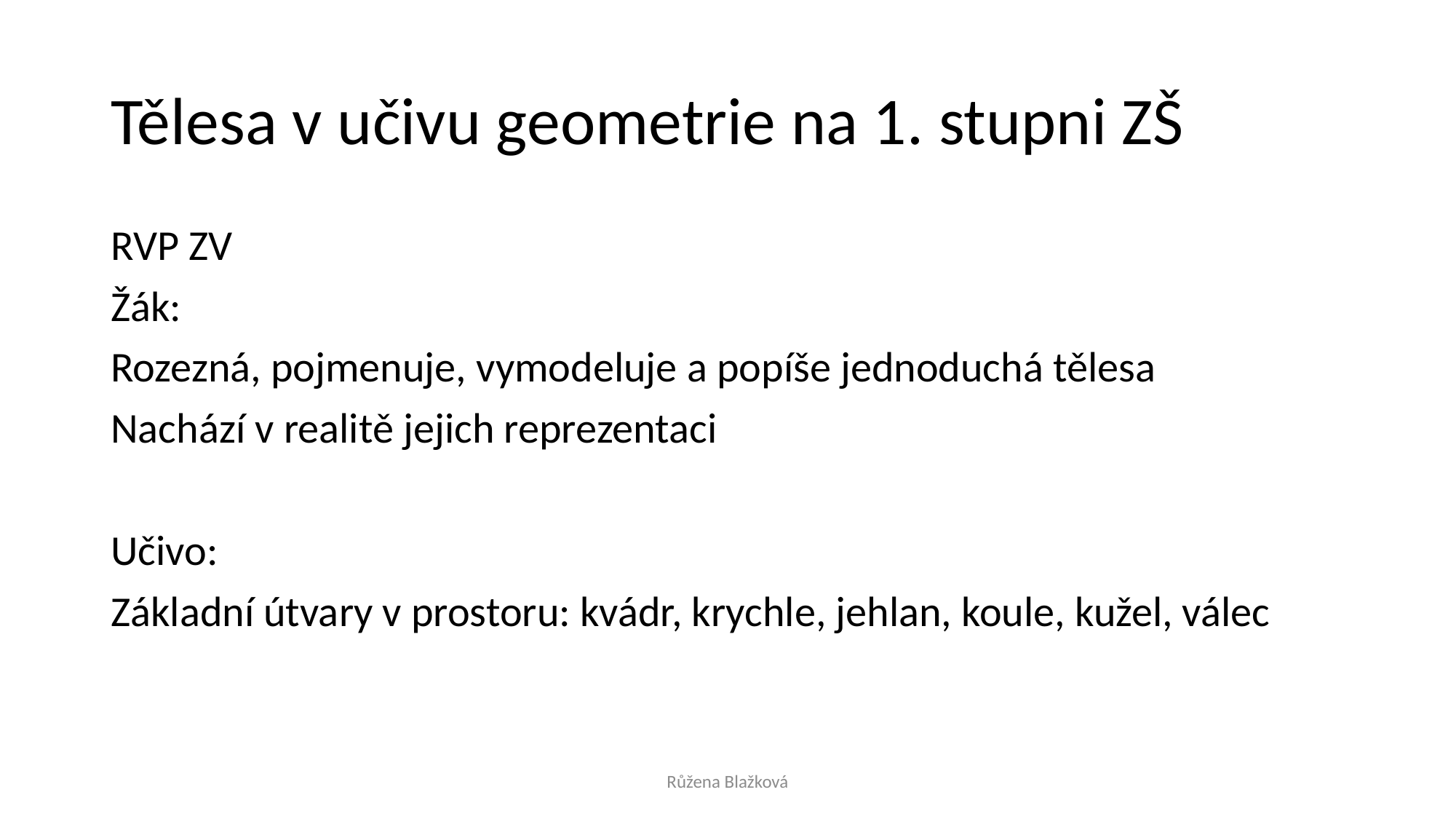

# Tělesa v učivu geometrie na 1. stupni ZŠ
RVP ZV
Žák:
Rozezná, pojmenuje, vymodeluje a popíše jednoduchá tělesa
Nachází v realitě jejich reprezentaci

Učivo:
Základní útvary v prostoru: kvádr, krychle, jehlan, koule, kužel, válec
Růžena Blažková